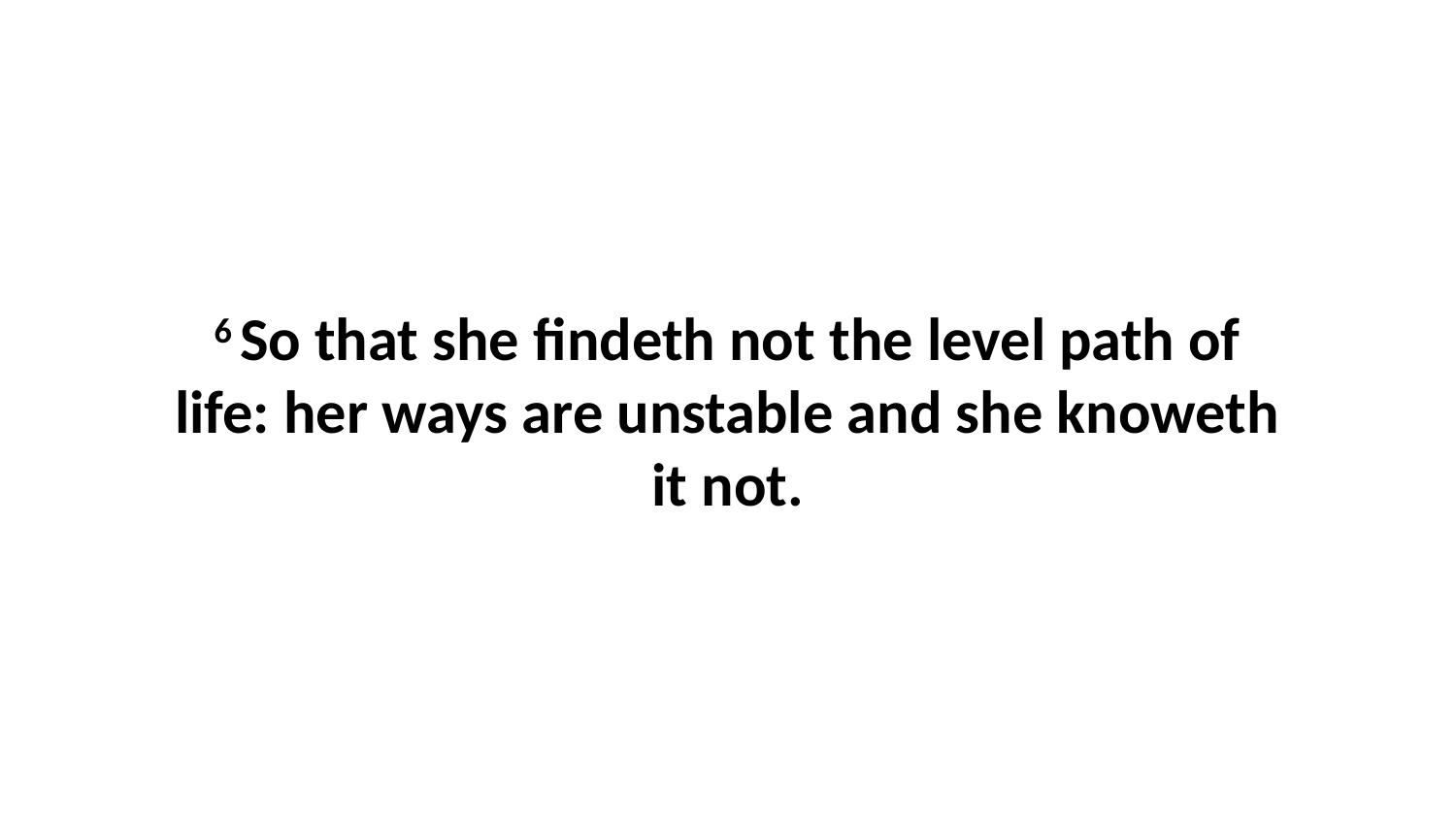

6 So that she findeth not the level path of life: her ways are unstable and she knoweth it not.